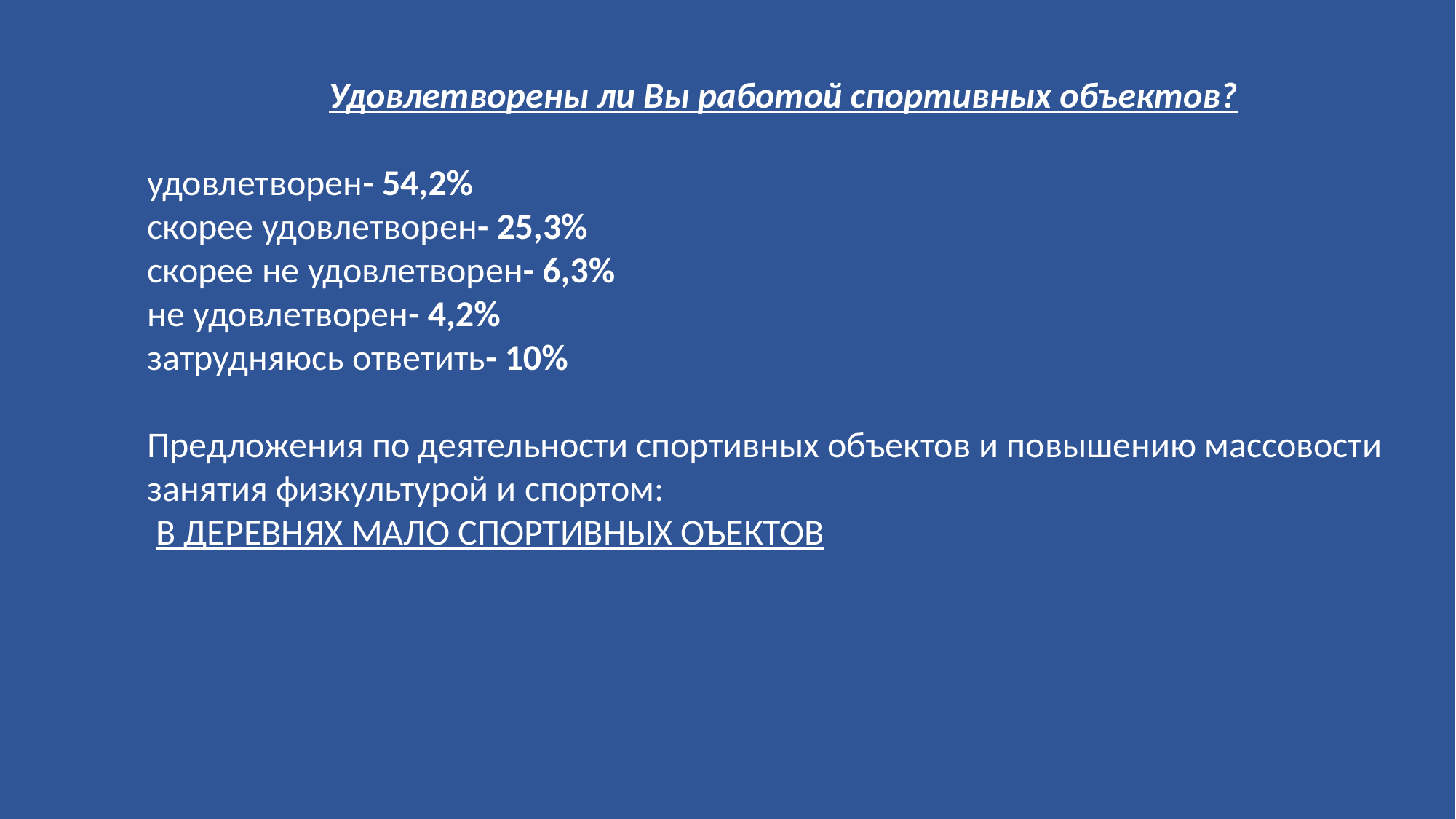

Удовлетворены ли Вы работой спортивных объектов?

удовлетворен- 54,2%
скорее удовлетворен- 25,3%
скорее не удовлетворен- 6,3%
не удовлетворен- 4,2%
затрудняюсь ответить- 10%

Предложения по деятельности спортивных объектов и повышению массовости занятия физкультурой и спортом:
 В ДЕРЕВНЯХ МАЛО СПОРТИВНЫХ ОЪЕКТОВ